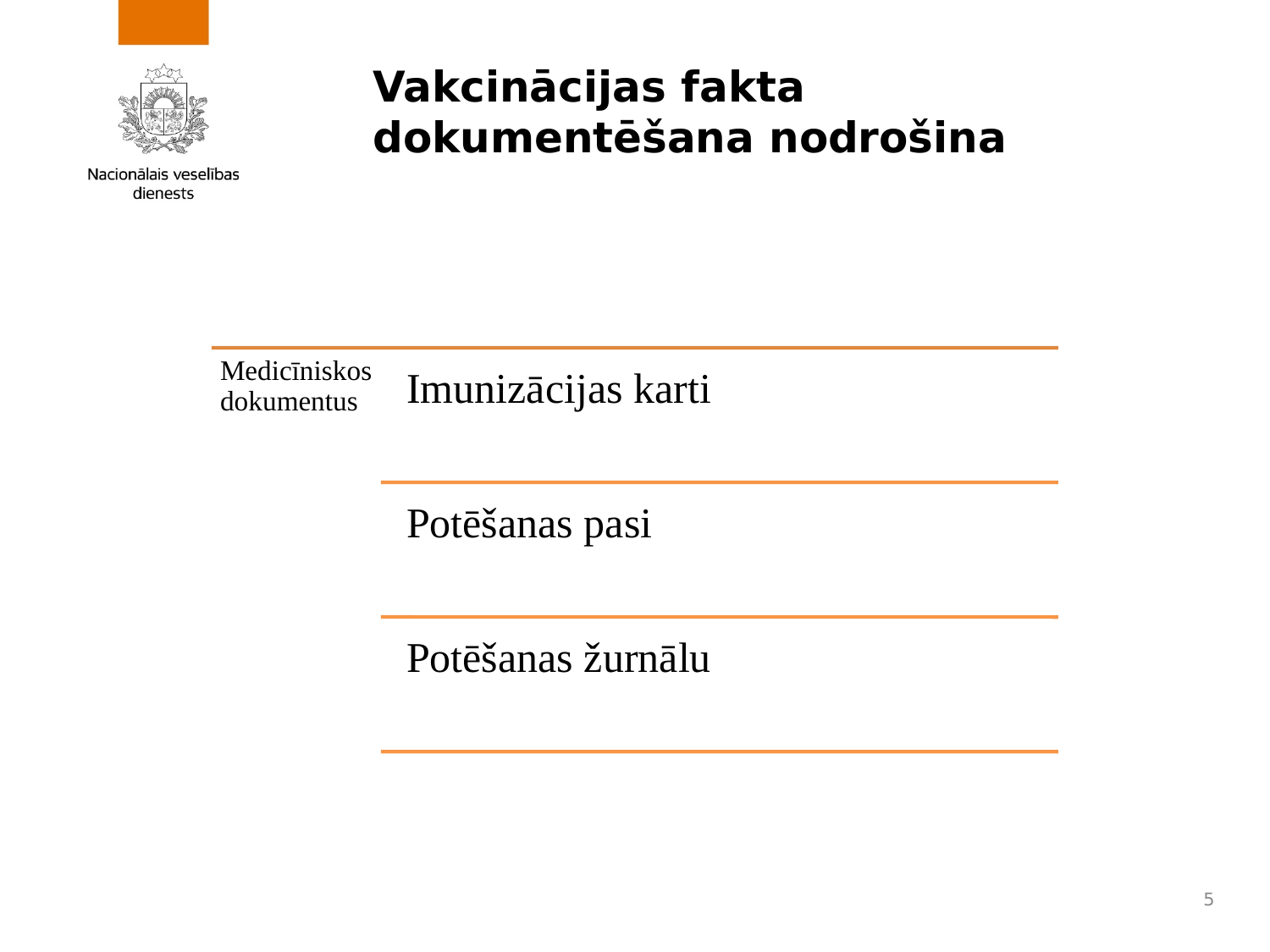

# Vakcinācijas fakta dokumentēšana nodrošina
Medicīniskos dokumentus
Imunizācijas karti
Potēšanas pasi
Potēšanas žurnālu
5